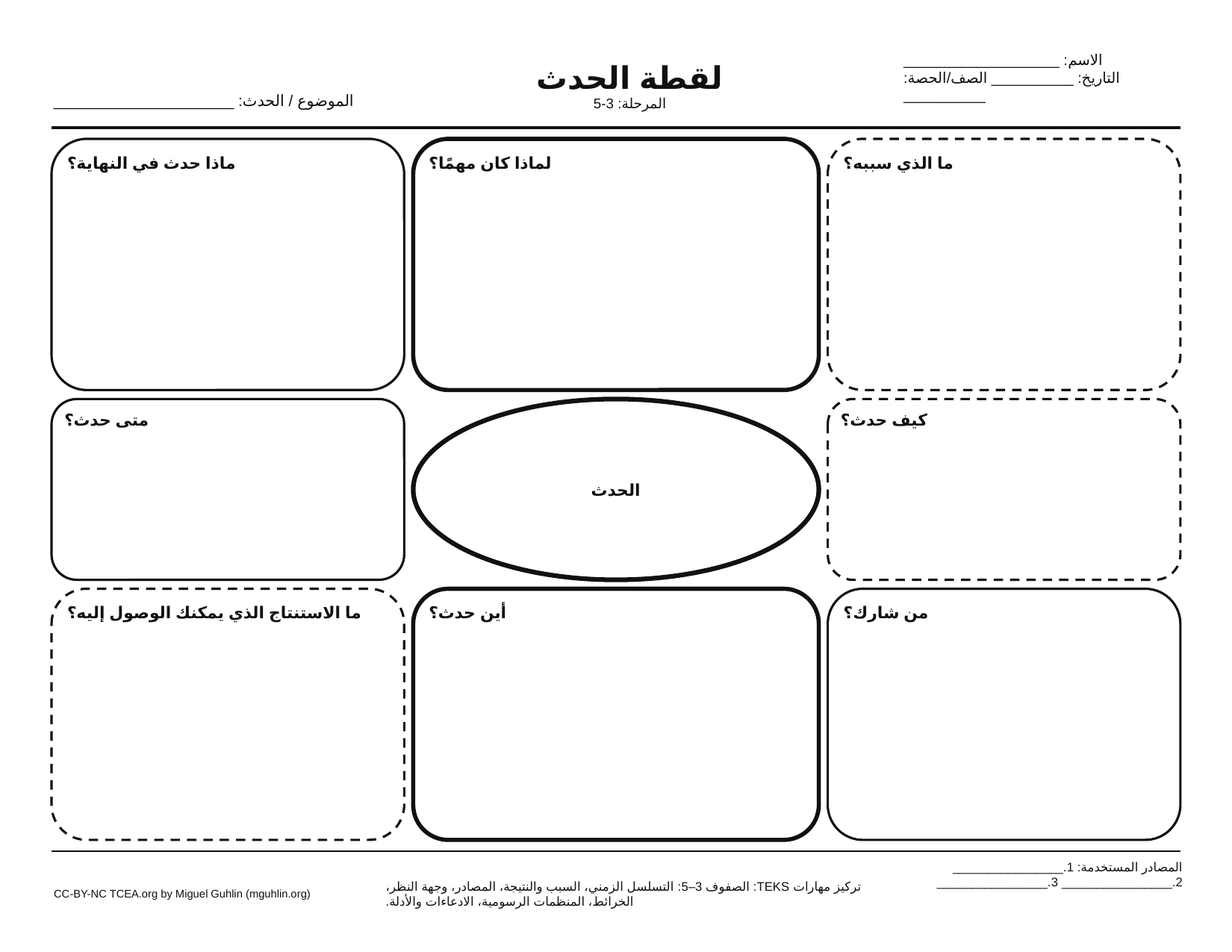

الاسم: ___________________
التاريخ: __________ الصف/الحصة: __________
لقطة الحدث
الموضوع / الحدث: _____________________
المرحلة: 3-5
ماذا حدث في النهاية؟

لماذا كان مهمًا؟

ما الذي سببه؟

متى حدث؟

الحدث
كيف حدث؟

ما الاستنتاج الذي يمكنك الوصول إليه؟

أين حدث؟

من شارك؟

المصادر المستخدمة: 1.________________ 2.________________ 3.________________
تركيز مهارات TEKS: الصفوف 3–5: التسلسل الزمني، السبب والنتيجة، المصادر، وجهة النظر، الخرائط، المنظمات الرسومية، الادعاءات والأدلة.
CC-BY-NC TCEA.org by Miguel Guhlin (mguhlin.org)